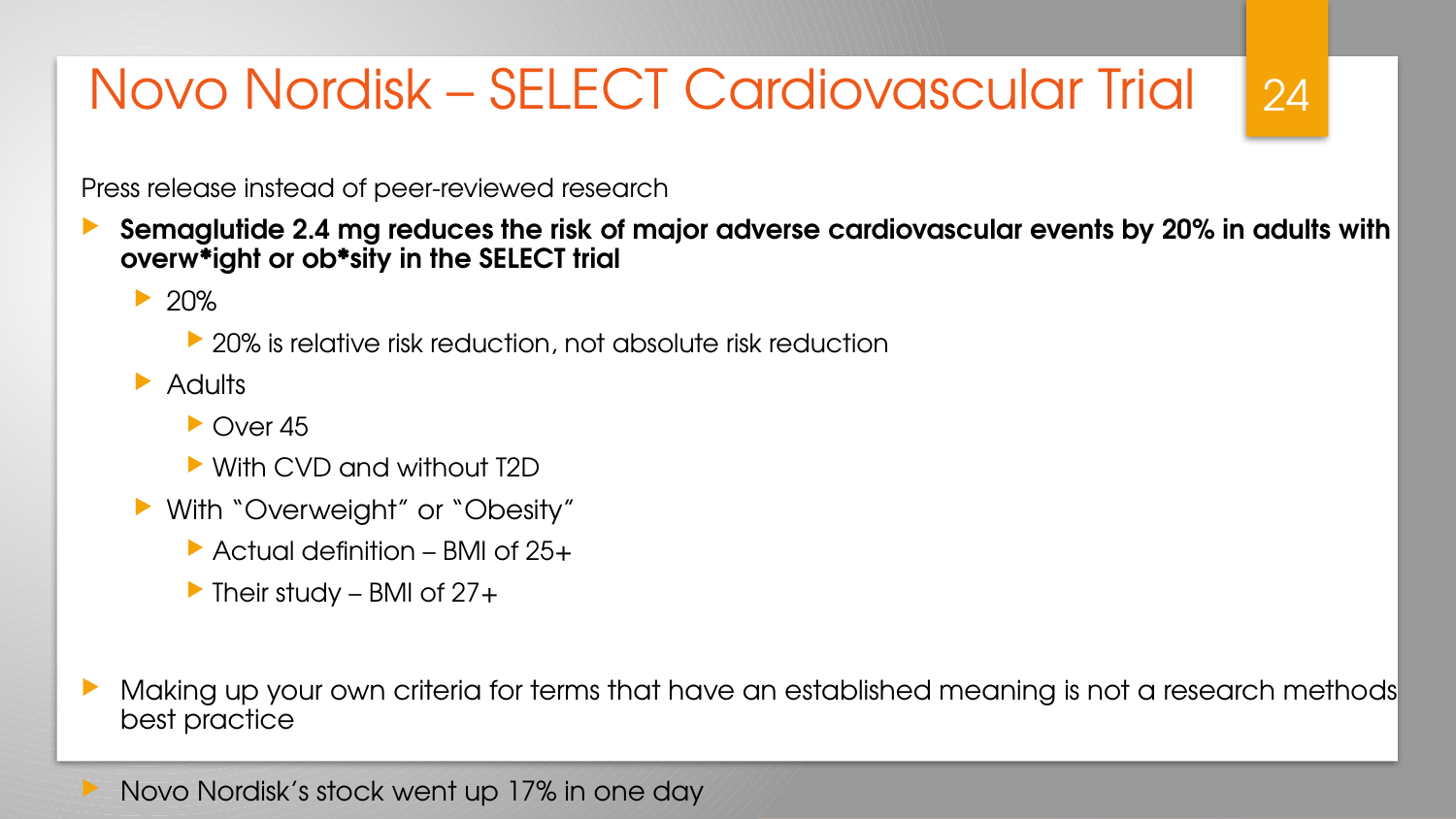

# Novo Nordisk – SELECT Cardiovascular Trial
24

Press release instead of peer-reviewed research
Semaglutide 2.4 mg reduces the risk of major adverse cardiovascular events by 20% in adults with overw*ight or ob*sity in the SELECT trial
20%
20% is relative risk reduction, not absolute risk reduction
Adults
Over 45
With CVD and without T2D
With “Overweight” or “Obesity”
Actual definition – BMI of 25+
Their study – BMI of 27+

Making up your own criteria for terms that have an established meaning is not a research methods best practice
Novo Nordisk’s stock went up 17% in one day